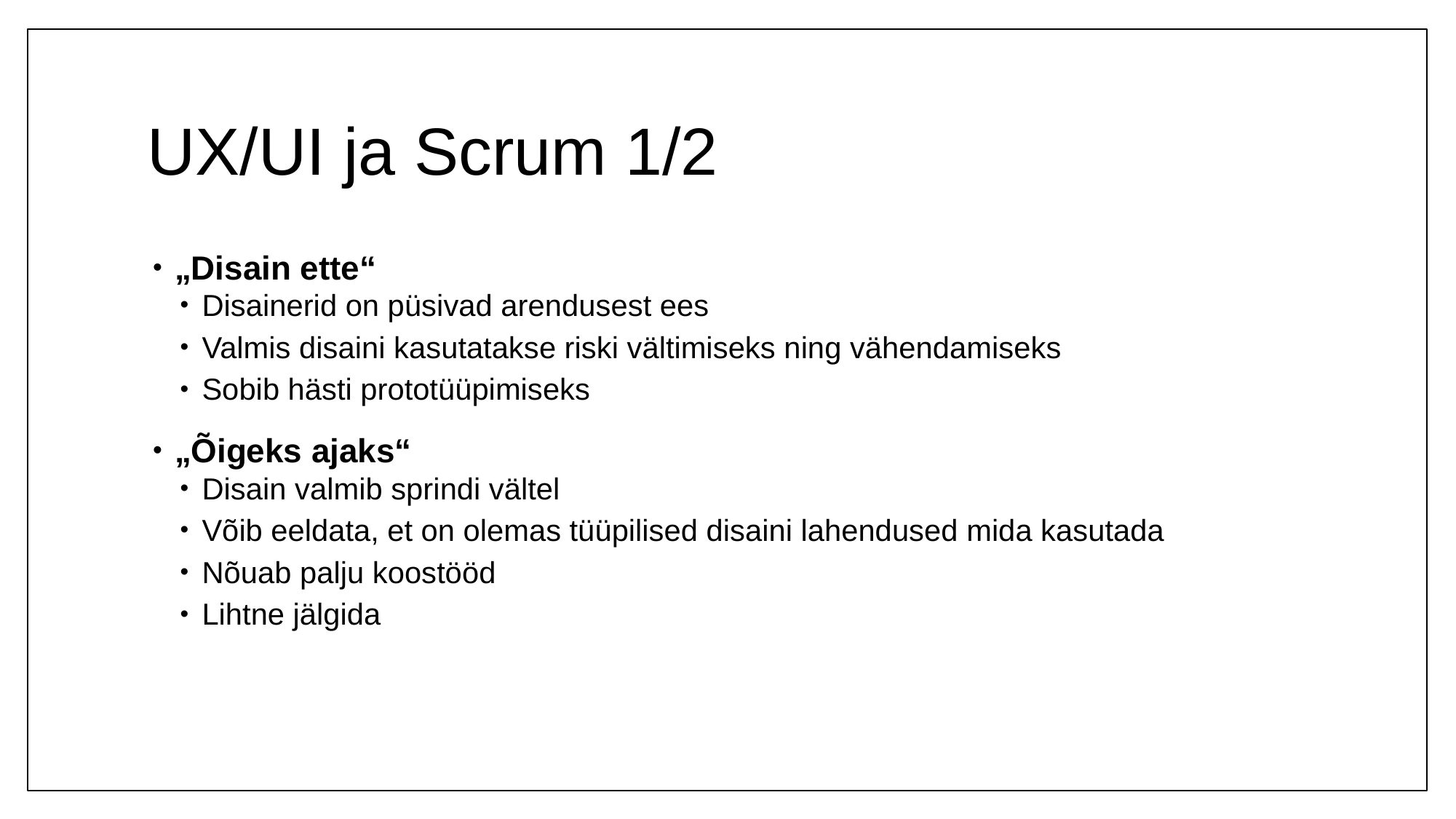

# UX/UI ja Scrum 1/2
„Disain ette“
Disainerid on püsivad arendusest ees
Valmis disaini kasutatakse riski vältimiseks ning vähendamiseks
Sobib hästi prototüüpimiseks
„Õigeks ajaks“
Disain valmib sprindi vältel
Võib eeldata, et on olemas tüüpilised disaini lahendused mida kasutada
Nõuab palju koostööd
Lihtne jälgida